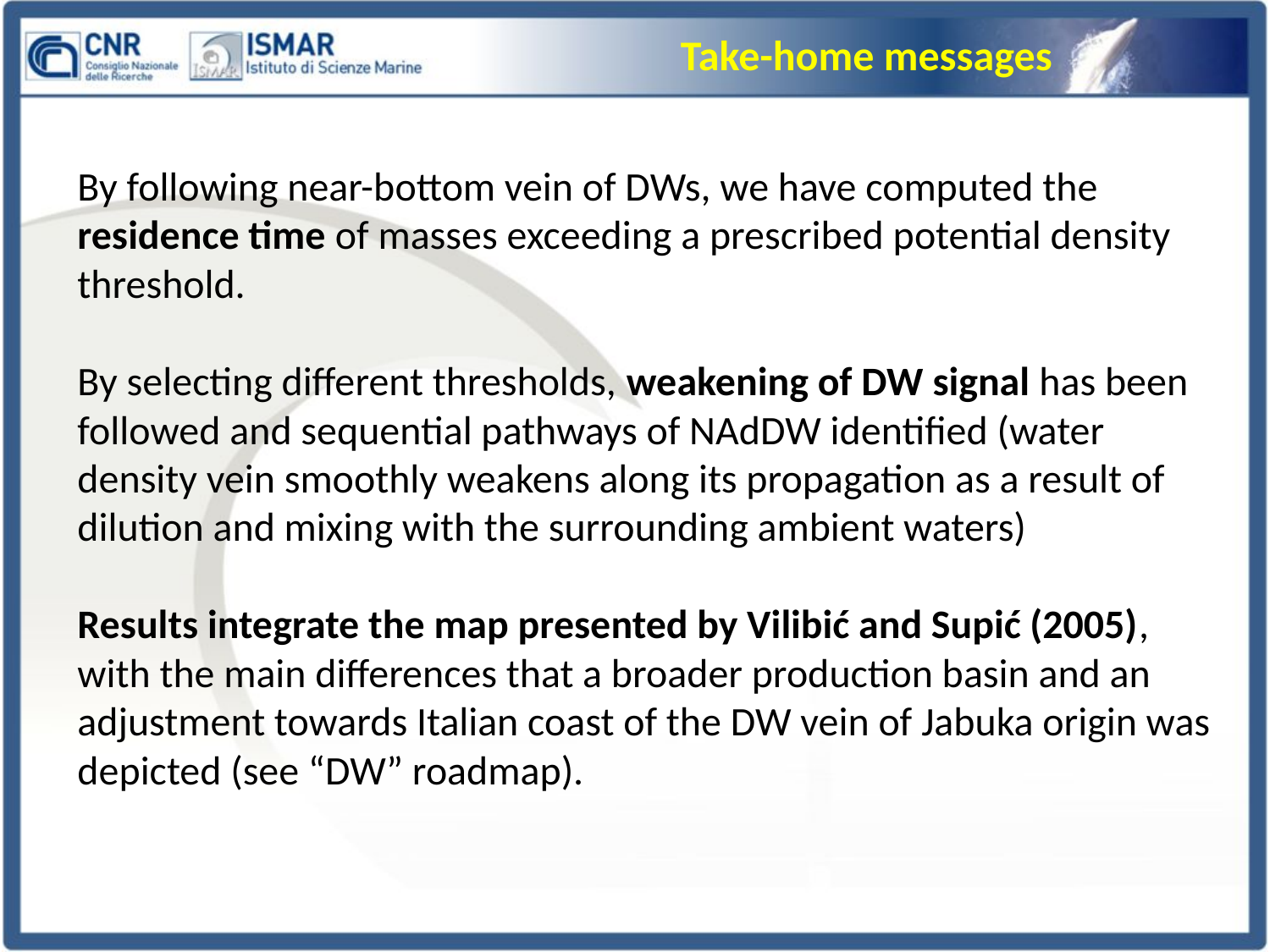

Take-home messages
By following near-bottom vein of DWs, we have computed the residence time of masses exceeding a prescribed potential density threshold.

By selecting different thresholds, weakening of DW signal has been followed and sequential pathways of NAdDW identified (water density vein smoothly weakens along its propagation as a result of dilution and mixing with the surrounding ambient waters)

Results integrate the map presented by Vilibić and Supić (2005), with the main differences that a broader production basin and an adjustment towards Italian coast of the DW vein of Jabuka origin was depicted (see “DW” roadmap).